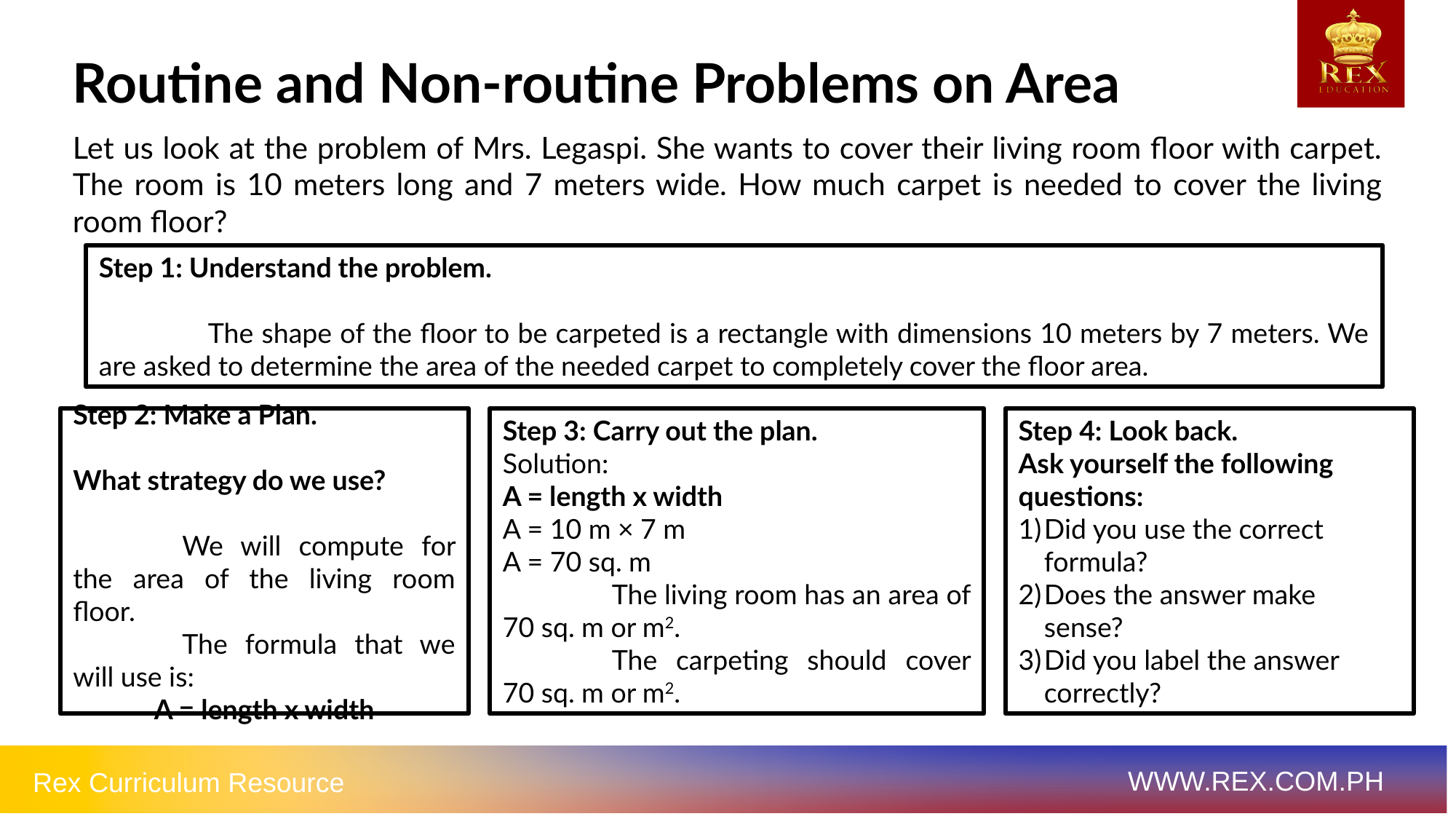

# Routine and Non-routine Problems on Area
Let us look at the problem of Mrs. Legaspi. She wants to cover their living room floor with carpet. The room is 10 meters long and 7 meters wide. How much carpet is needed to cover the living room floor?

Step 1: Understand the problem.

	The shape of the floor to be carpeted is a rectangle with dimensions 10 meters by 7 meters. We are asked to determine the area of the needed carpet to completely cover the floor area.
Step 2: Make a Plan.

What strategy do we use?

	We will compute for the area of the living room floor.
	The formula that we will use is:
A = length x width
Step 3: Carry out the plan.
Solution:
A = length x width
A = 10 m × 7 m
A = 70 sq. m
	The living room has an area of 70 sq. m or m2.
	The carpeting should cover 70 sq. m or m2.
Step 4: Look back.
Ask yourself the following questions:
Did you use the correct formula?
Does the answer make sense?
Did you label the answer correctly?